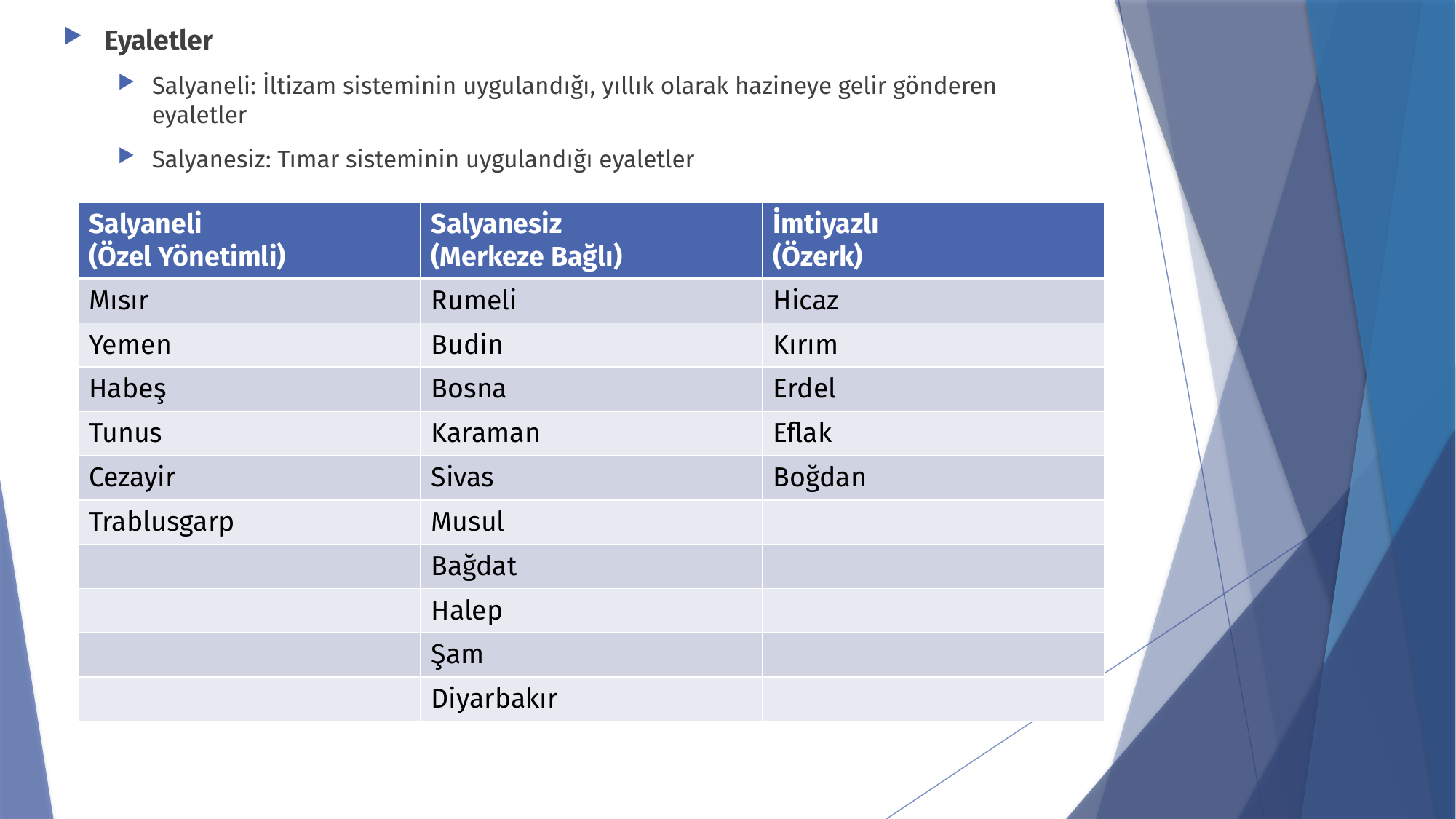

Eyaletler
Salyaneli: İltizam sisteminin uygulandığı, yıllık olarak hazineye gelir gönderen eyaletler
Salyanesiz: Tımar sisteminin uygulandığı eyaletler
| Salyaneli (Özel Yönetimli) | Salyanesiz (Merkeze Bağlı) | İmtiyazlı (Özerk) |
| --- | --- | --- |
| Mısır | Rumeli | Hicaz |
| Yemen | Budin | Kırım |
| Habeş | Bosna | Erdel |
| Tunus | Karaman | Eflak |
| Cezayir | Sivas | Boğdan |
| Trablusgarp | Musul |  |
|  | Bağdat |  |
|  | Halep |  |
|  | Şam |  |
|  | Diyarbakır |  |